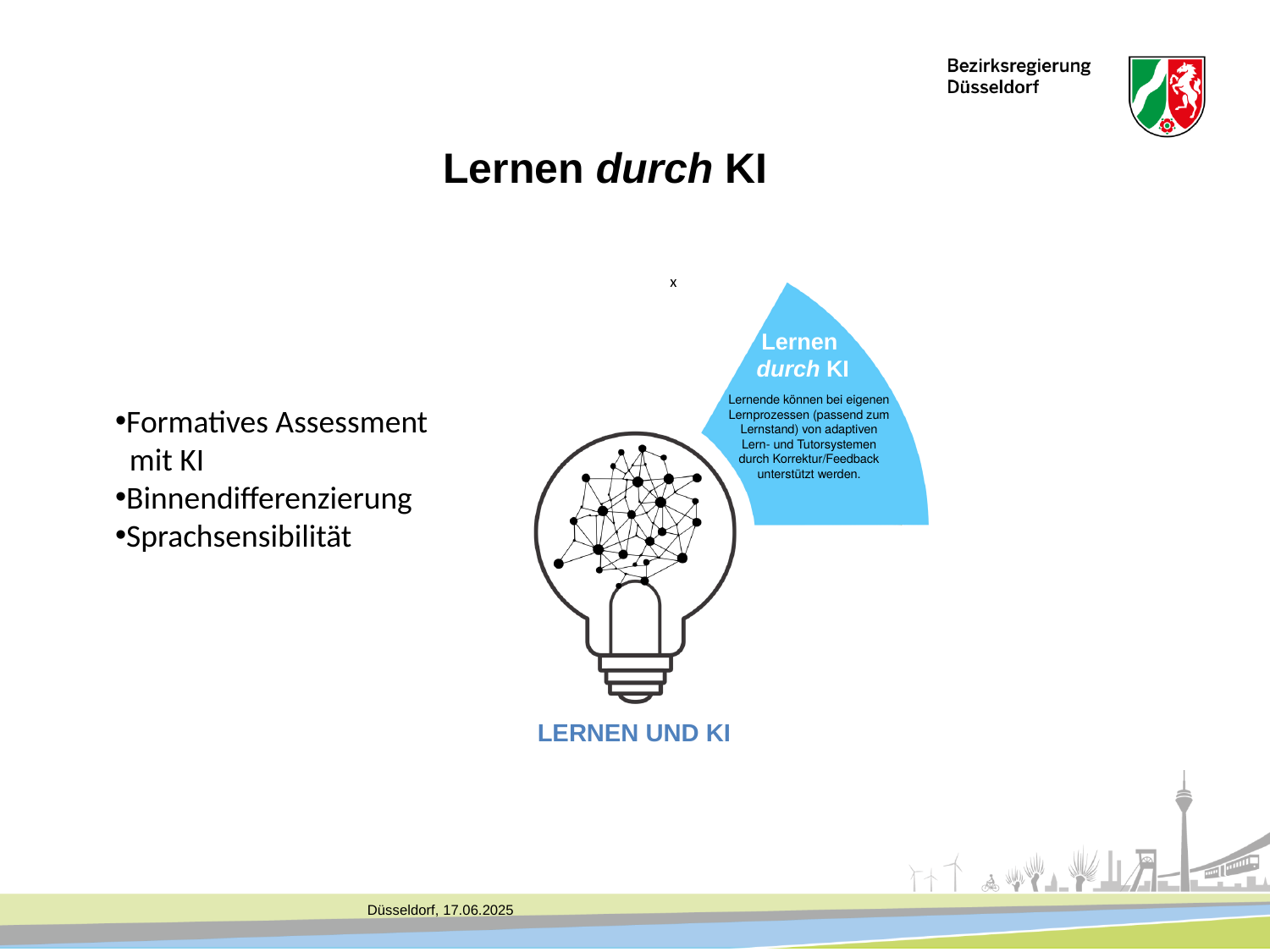

Lernen durch KI
Lernen mit KI
x
Lernen
durch KI
Lernende können bei eigenen Lernprozessen (passend zum Lernstand) von adaptiven Lern- und Tutorsystemen durch Korrektur/Feedback
unterstützt werden.
Formatives Assessment
  mit KI
Binnendifferenzierung
Sprachsensibilität

Lernen ohne KI
LERNEN UND KI